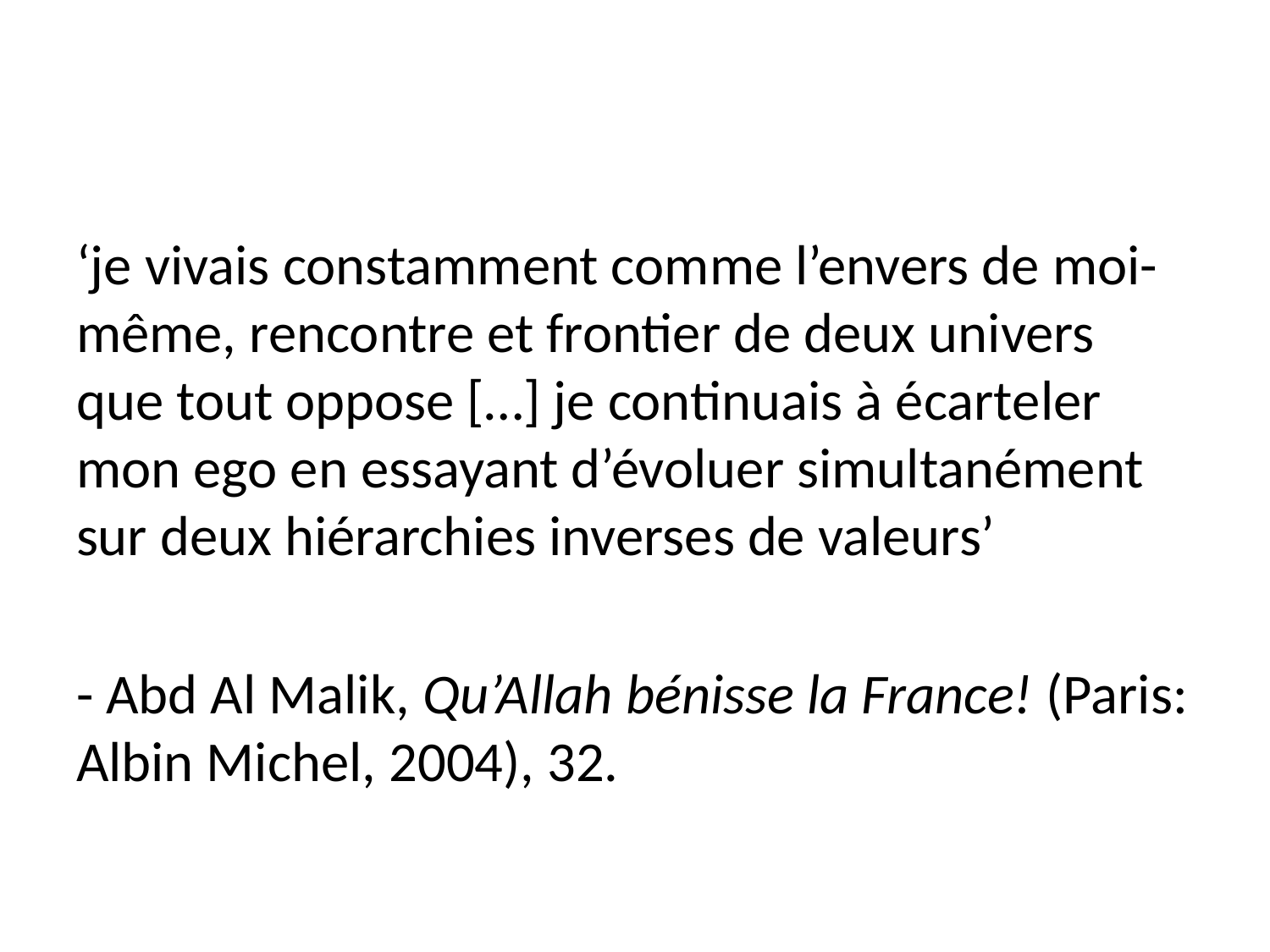

#
‘je vivais constamment comme l’envers de moi-même, rencontre et frontier de deux univers que tout oppose […] je continuais à écarteler mon ego en essayant d’évoluer simultanément sur deux hiérarchies inverses de valeurs’

- Abd Al Malik, Qu’Allah bénisse la France! (Paris: Albin Michel, 2004), 32.